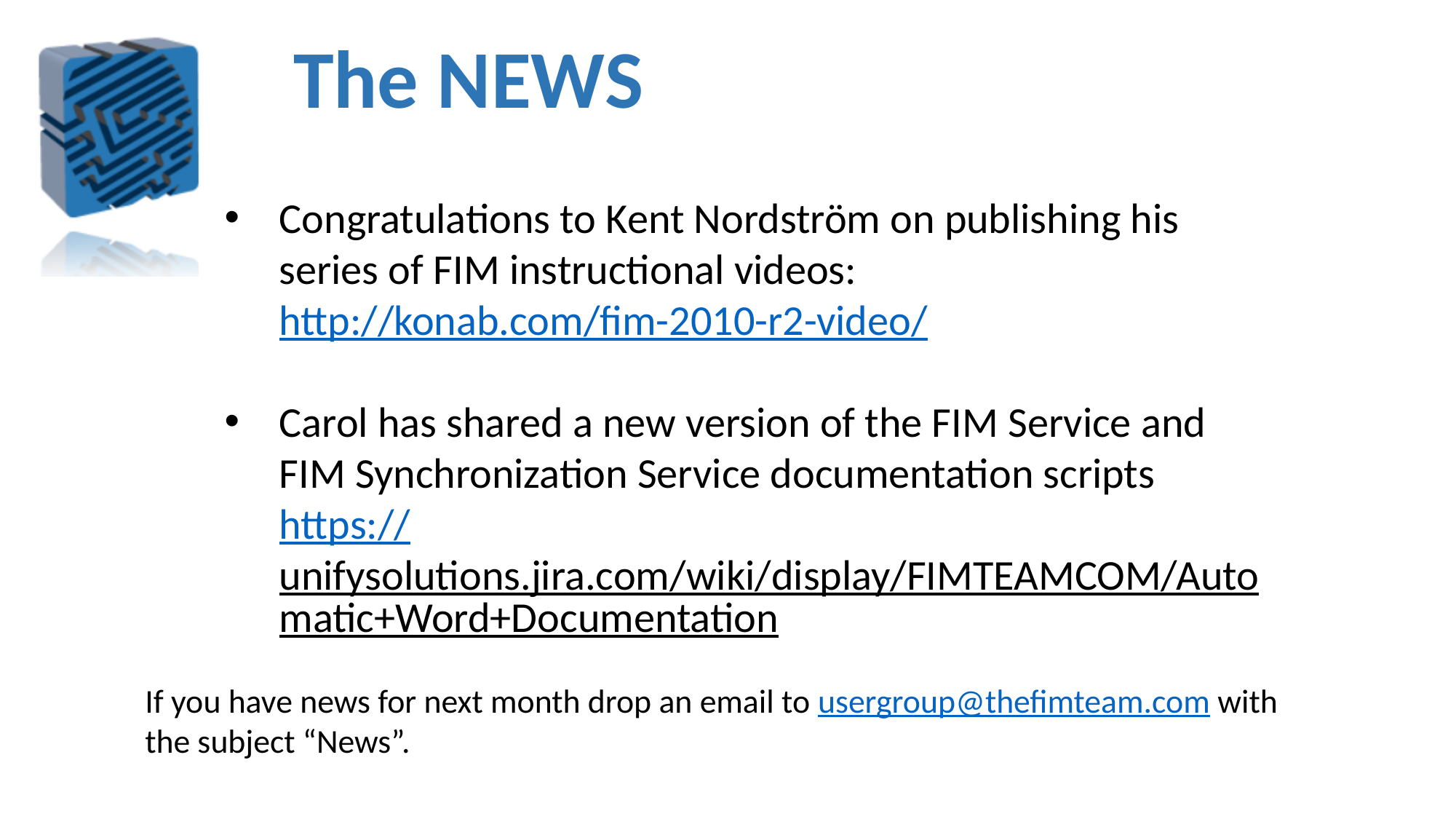

The NEWS
Congratulations to Kent Nordström on publishing his series of FIM instructional videos:
http://konab.com/fim-2010-r2-video/

Carol has shared a new version of the FIM Service and FIM Synchronization Service documentation scripts
https://unifysolutions.jira.com/wiki/display/FIMTEAMCOM/Automatic+Word+Documentation

If you have news for next month drop an email to usergroup@thefimteam.com with the subject “News”.